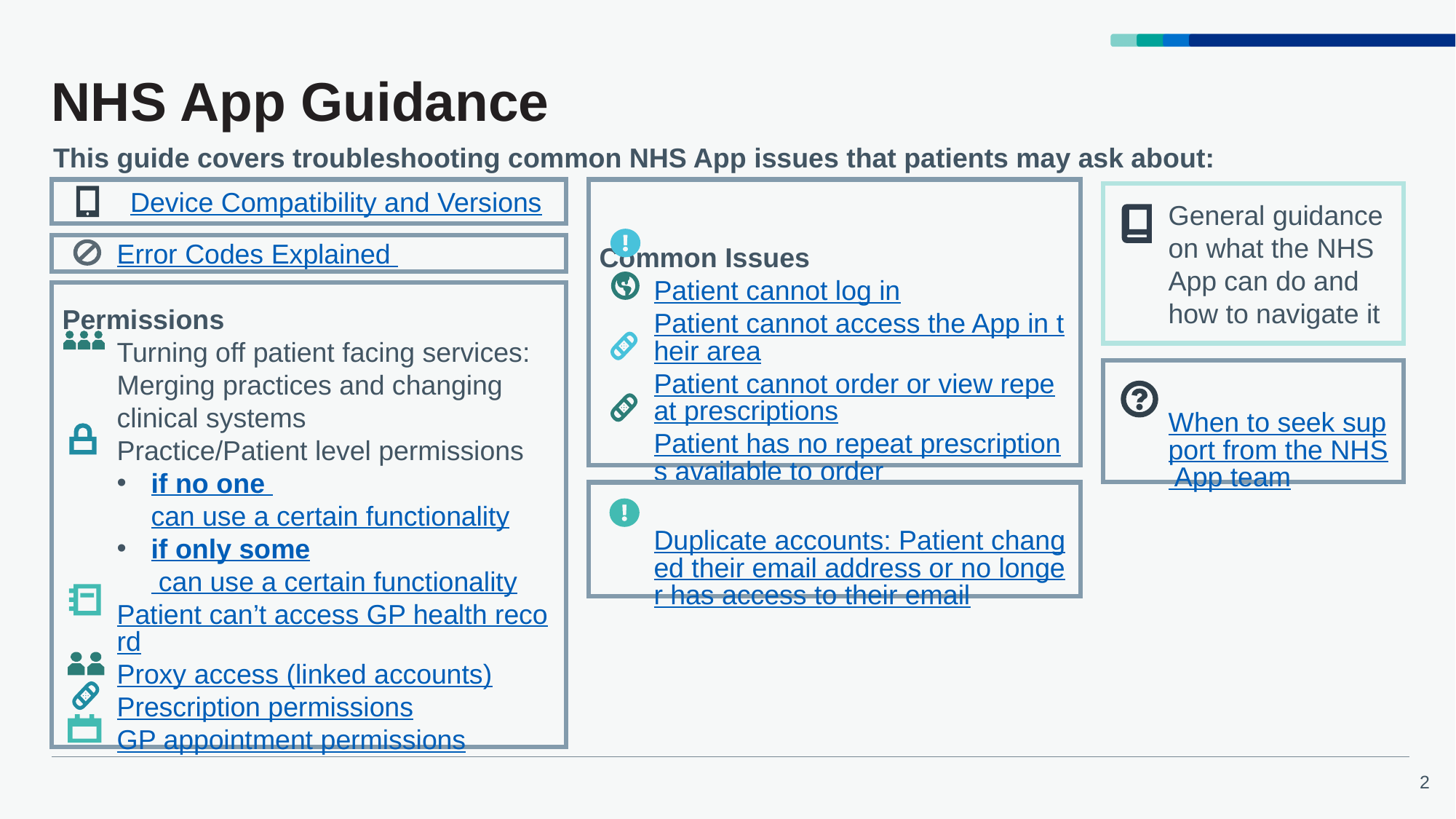

# NHS App Guidance
This guide covers troubleshooting common NHS App issues that patients may ask about:
Device Compatibility and Versions
Common Issues
Patient cannot log in
Patient cannot access the App in their area
Patient cannot order or view repeat prescriptions
Patient has no repeat prescriptions available to order
General guidance on what the NHS App can do and how to navigate it

Error Codes Explained

Permissions
Turning off patient facing services: Merging practices and changing clinical systems
Practice/Patient level permissions
if no one can use a certain functionality
if only some can use a certain functionality
Patient can’t access GP health record
Proxy access (linked accounts)
Prescription permissions
GP appointment permissions

When to seek support from the NHS App team

Duplicate accounts: Patient changed their email address or no longer has access to their email